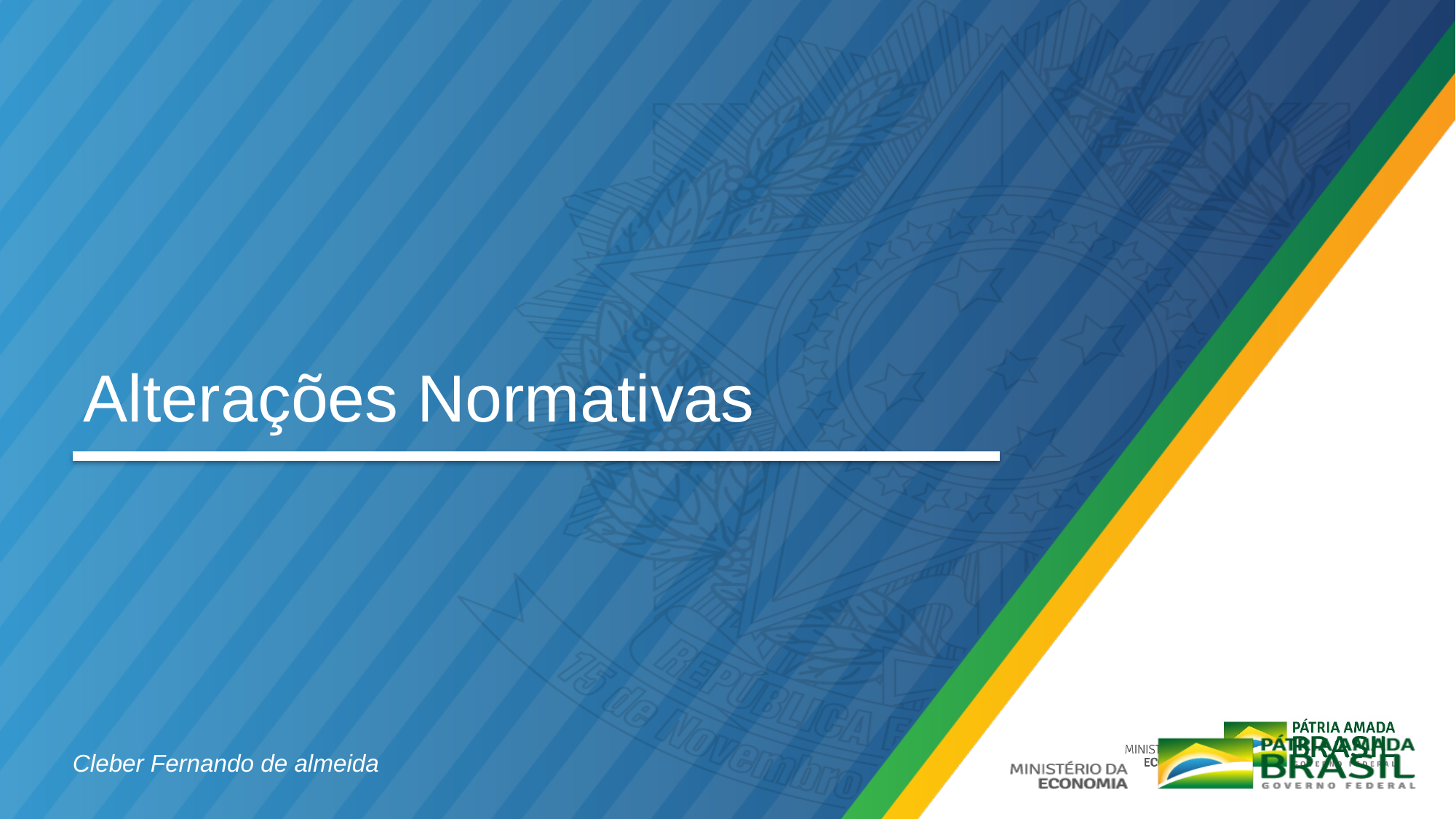

# Alterações Normativas
Cleber Fernando de almeida